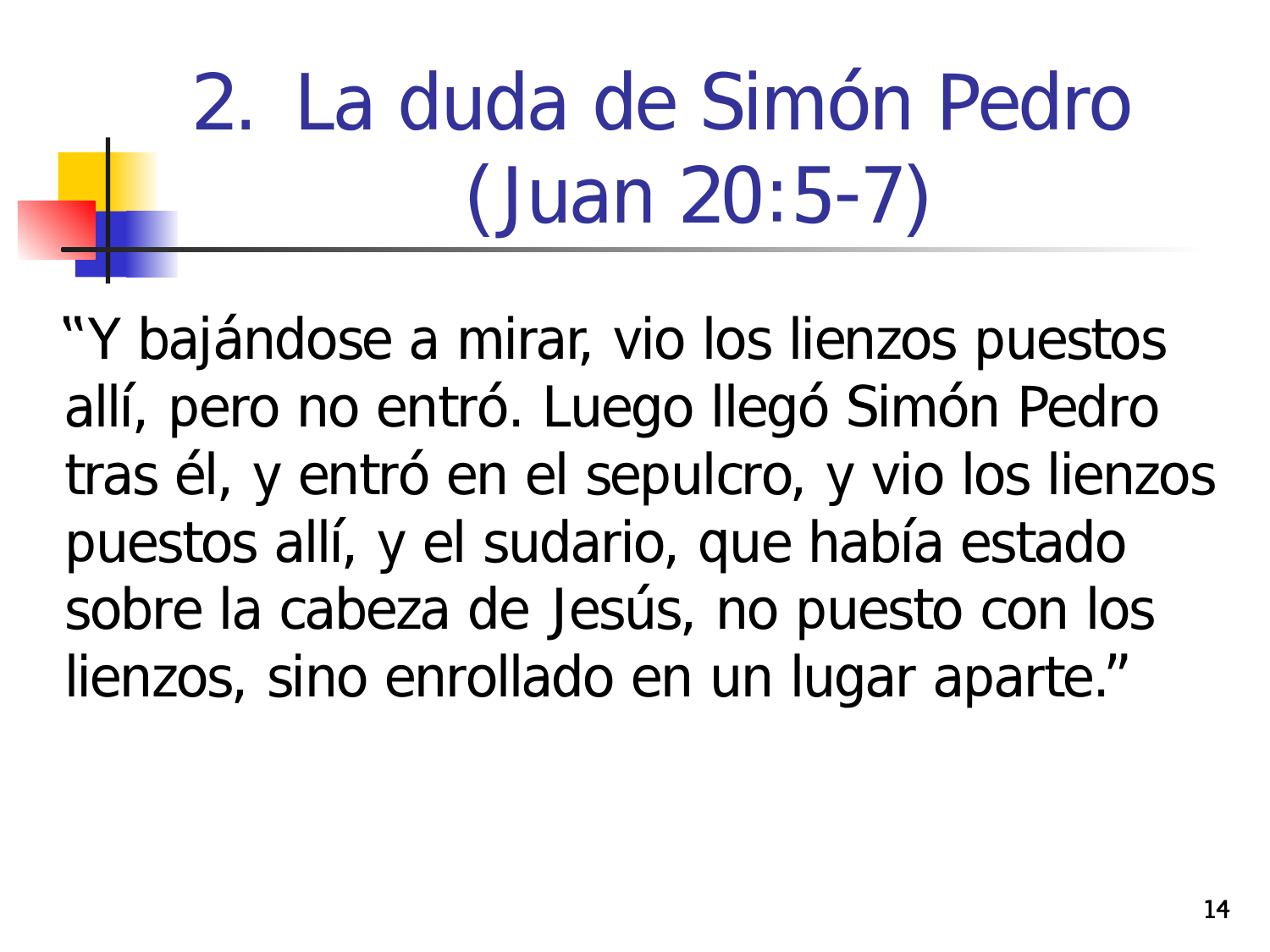

# La duda de Simón Pedro            (Juan 20:5-7)
“Y bajándose a mirar, vio los lienzos puestos allí, pero no entró. Luego llegó Simón Pedro tras él, y entró en el sepulcro, y vio los lienzos puestos allí, y el sudario, que había estado sobre la cabeza de Jesús, no puesto con los lienzos, sino enrollado en un lugar aparte.”

14
14